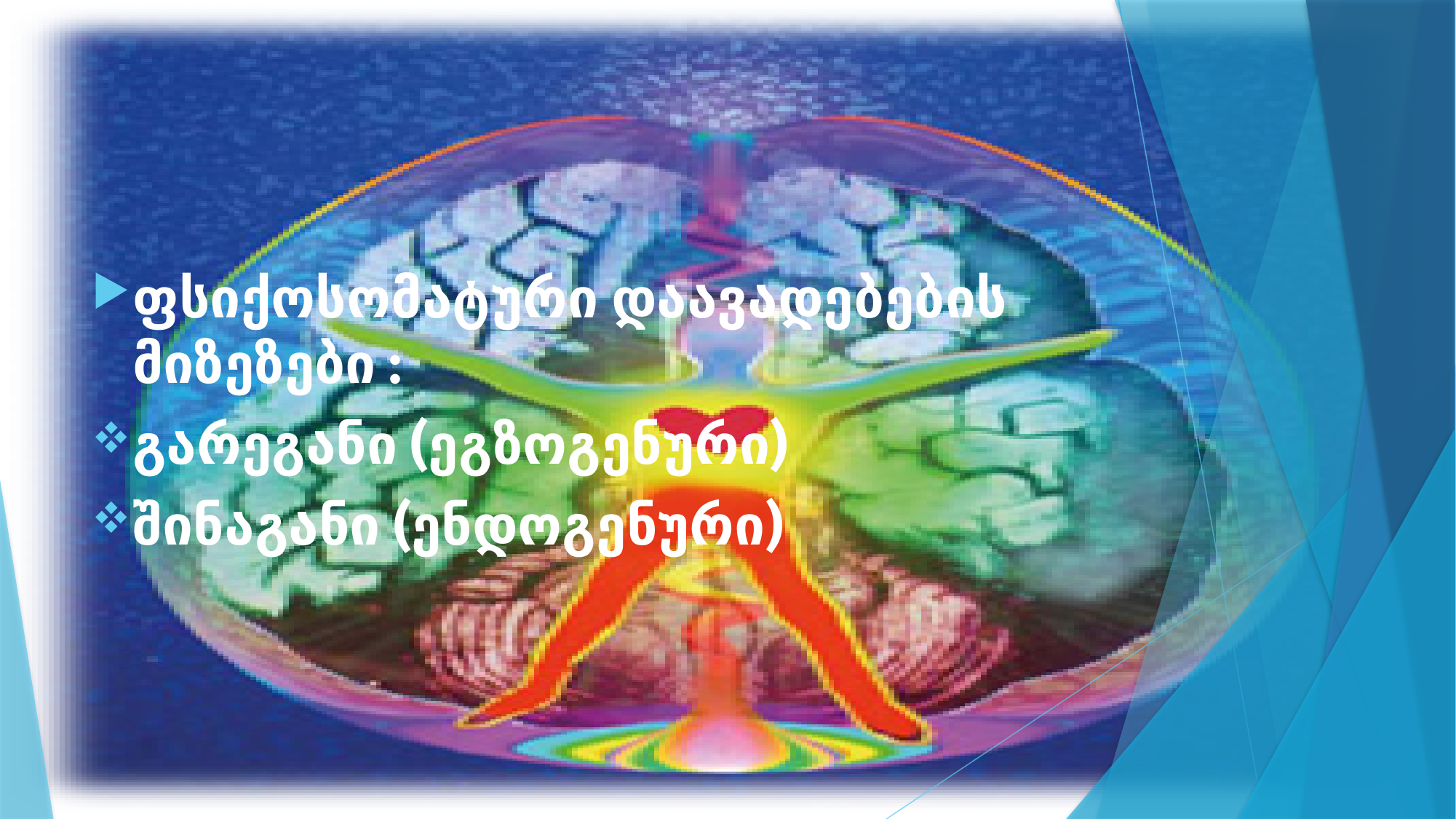

#
ფსიქოსომატური დაავადებების მიზეზები :
გარეგანი (ეგზოგენური)
შინაგანი (ენდოგენური)